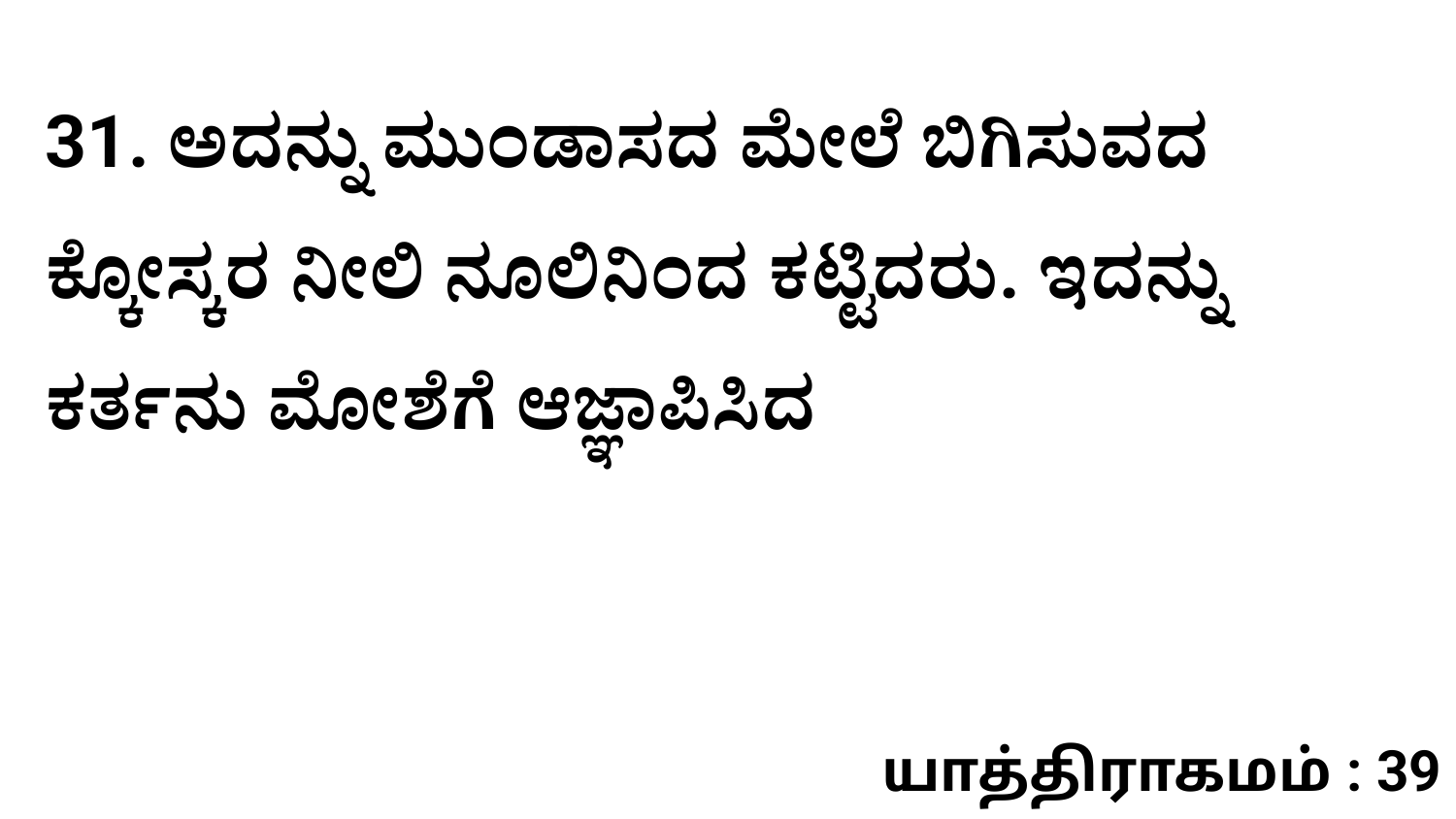

31. ಅದನ್ನು ಮುಂಡಾಸದ ಮೇಲೆ ಬಿಗಿಸುವದ ಕ್ಕೋಸ್ಕರ ನೀಲಿ ನೂಲಿನಿಂದ ಕಟ್ಟಿದರು. ಇದನ್ನು ಕರ್ತನು ಮೋಶೆಗೆ ಆಜ್ಞಾಪಿಸಿದ
யாத்திராகமம் : 39